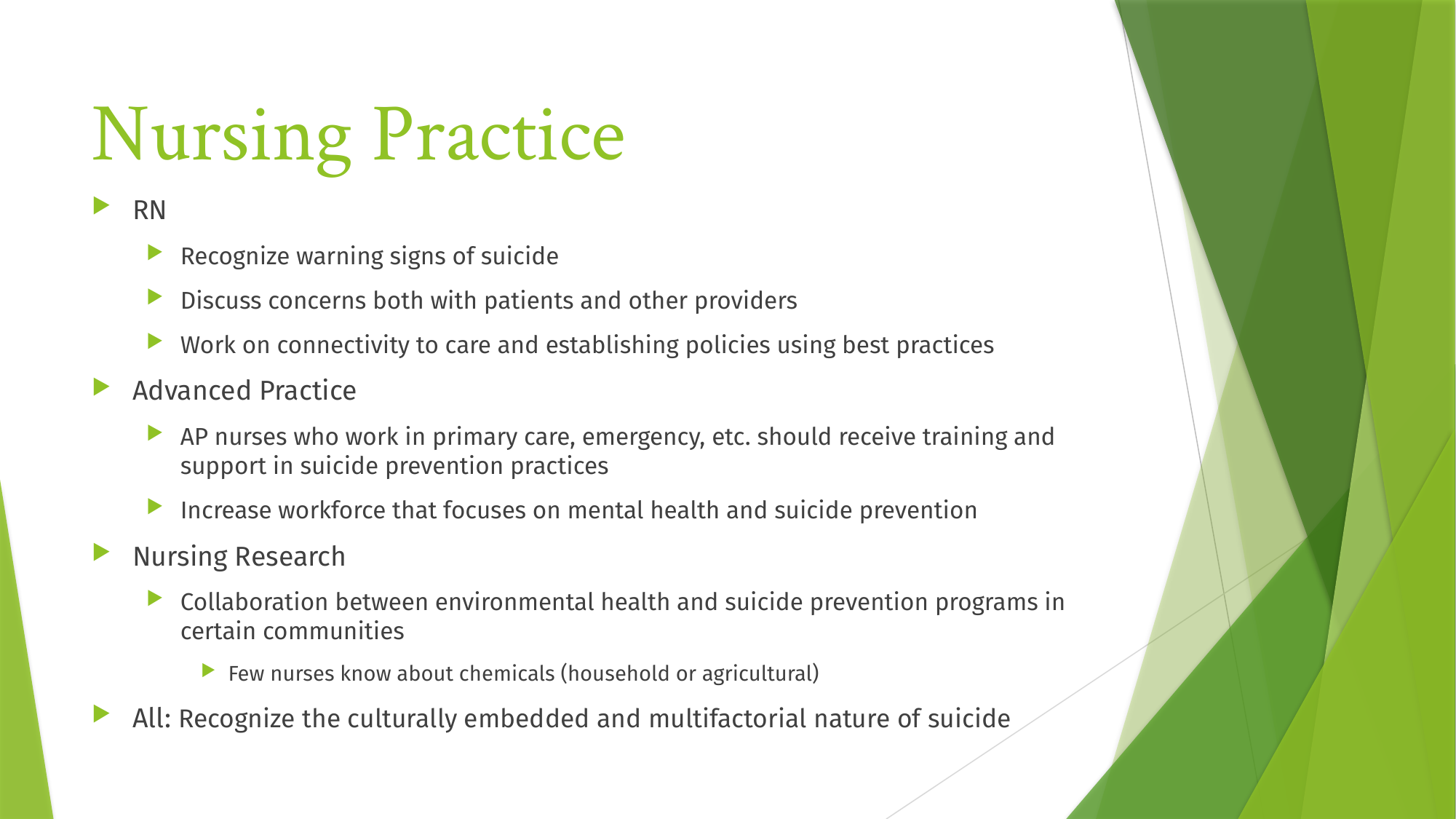

# Nursing Practice
RN
Recognize warning signs of suicide
Discuss concerns both with patients and other providers
Work on connectivity to care and establishing policies using best practices
Advanced Practice
AP nurses who work in primary care, emergency, etc. should receive training and support in suicide prevention practices
Increase workforce that focuses on mental health and suicide prevention
Nursing Research
Collaboration between environmental health and suicide prevention programs in certain communities
Few nurses know about chemicals (household or agricultural)
All: Recognize the culturally embedded and multifactorial nature of suicide